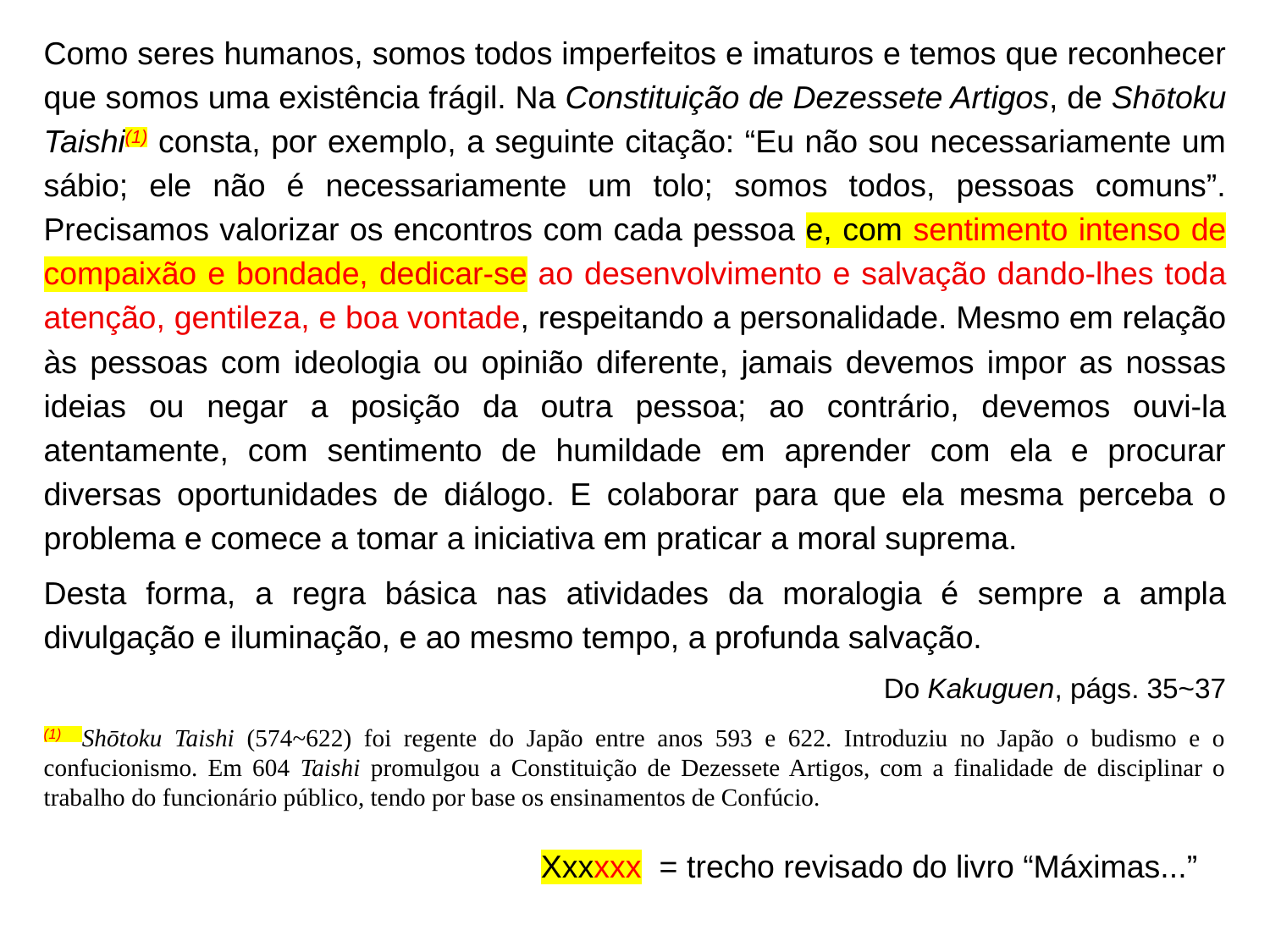

Como seres humanos, somos todos imperfeitos e imaturos e temos que reconhecer que somos uma existência frágil. Na Constituição de Dezessete Artigos, de Shōtoku Taishi(1) consta, por exemplo, a seguinte citação: “Eu não sou necessariamente um sábio; ele não é necessariamente um tolo; somos todos, pessoas comuns”. Precisamos valorizar os encontros com cada pessoa e, com sentimento intenso de compaixão e bondade, dedicar-se ao desenvolvimento e salvação dando-lhes toda atenção, gentileza, e boa vontade, respeitando a personalidade. Mesmo em relação às pessoas com ideologia ou opinião diferente, jamais devemos impor as nossas ideias ou negar a posição da outra pessoa; ao contrário, devemos ouvi-la atentamente, com sentimento de humildade em aprender com ela e procurar diversas oportunidades de diálogo. E colaborar para que ela mesma perceba o problema e comece a tomar a iniciativa em praticar a moral suprema.
Desta forma, a regra básica nas atividades da moralogia é sempre a ampla divulgação e iluminação, e ao mesmo tempo, a profunda salvação.
Do Kakuguen, págs. 35~37
(1)  Shōtoku Taishi (574~622) foi regente do Japão entre anos 593 e 622. Introduziu no Japão o budismo e o confucionismo. Em 604 Taishi promulgou a Constituição de Dezessete Artigos, com a finalidade de disciplinar o trabalho do funcionário público, tendo por base os ensinamentos de Confúcio.
Xxxxxx  = trecho revisado do livro “Máximas...”